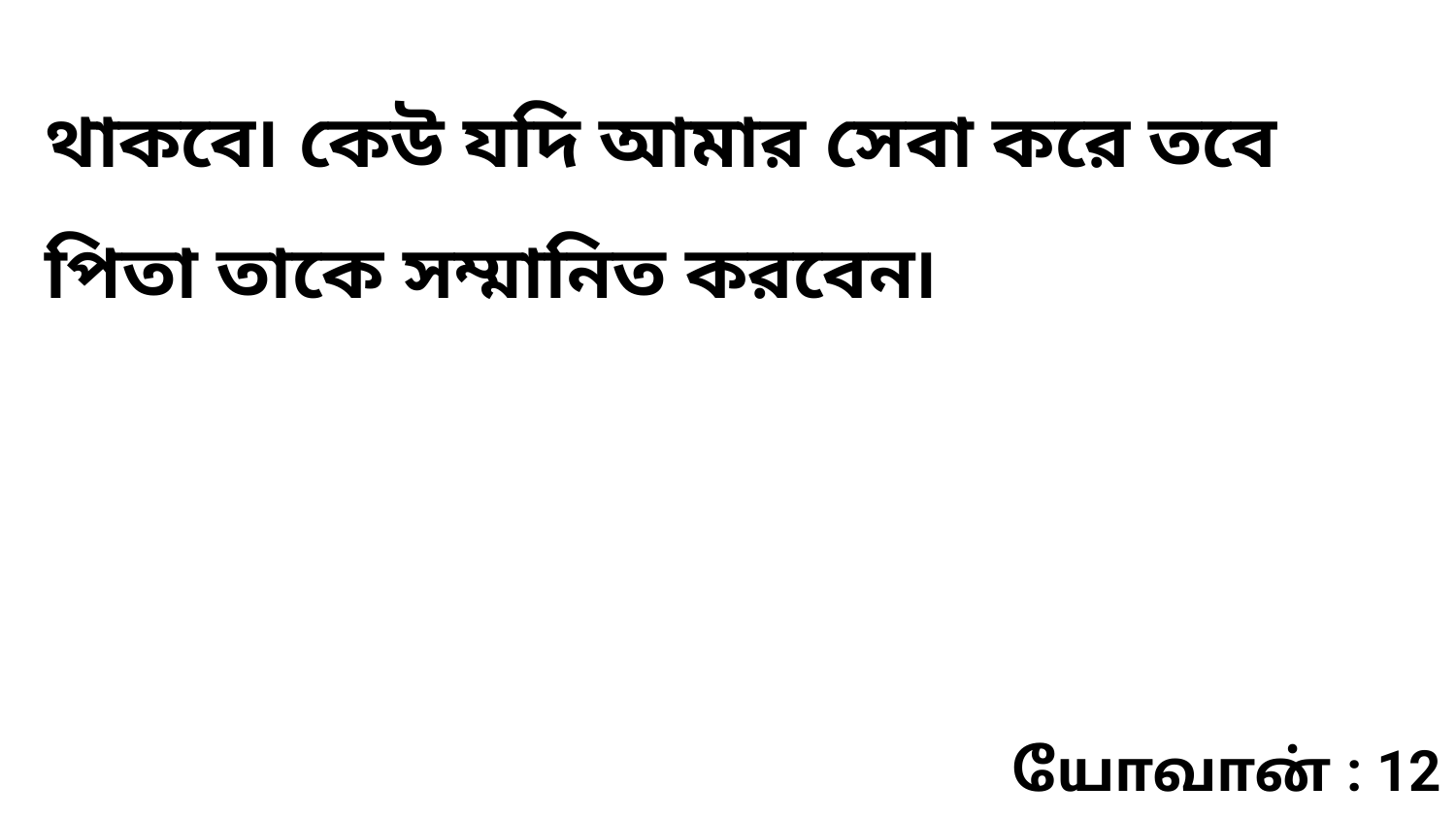

থাকবে৷ কেউ যদি আমার সেবা করে তবে পিতা তাকে সম্মানিত করবেন৷
யோவான் : 12